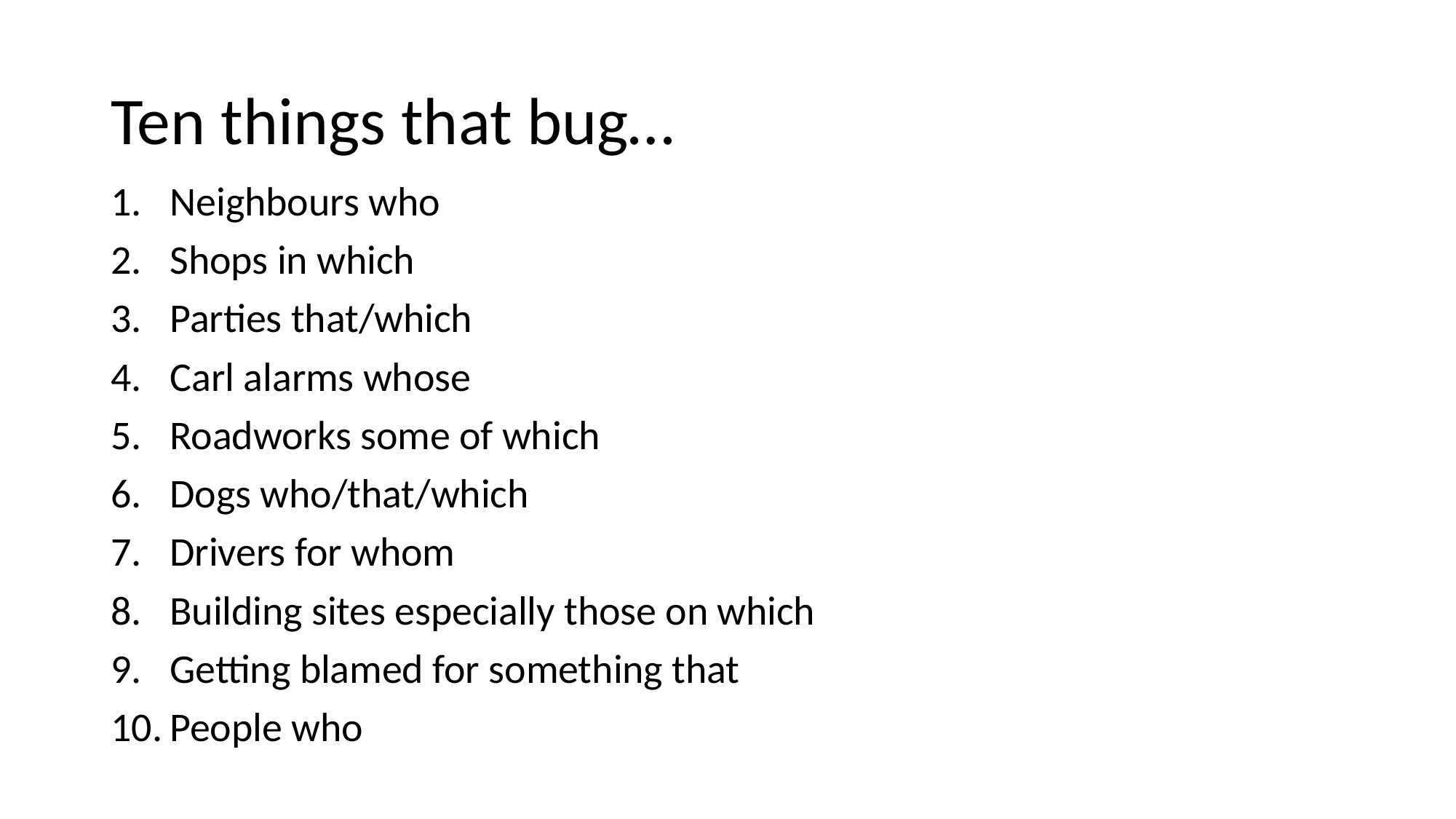

# Ten things that bug…
Neighbours who
Shops in which
Parties that/which
Carl alarms whose
Roadworks some of which
Dogs who/that/which
Drivers for whom
Building sites especially those on which
Getting blamed for something that
People who